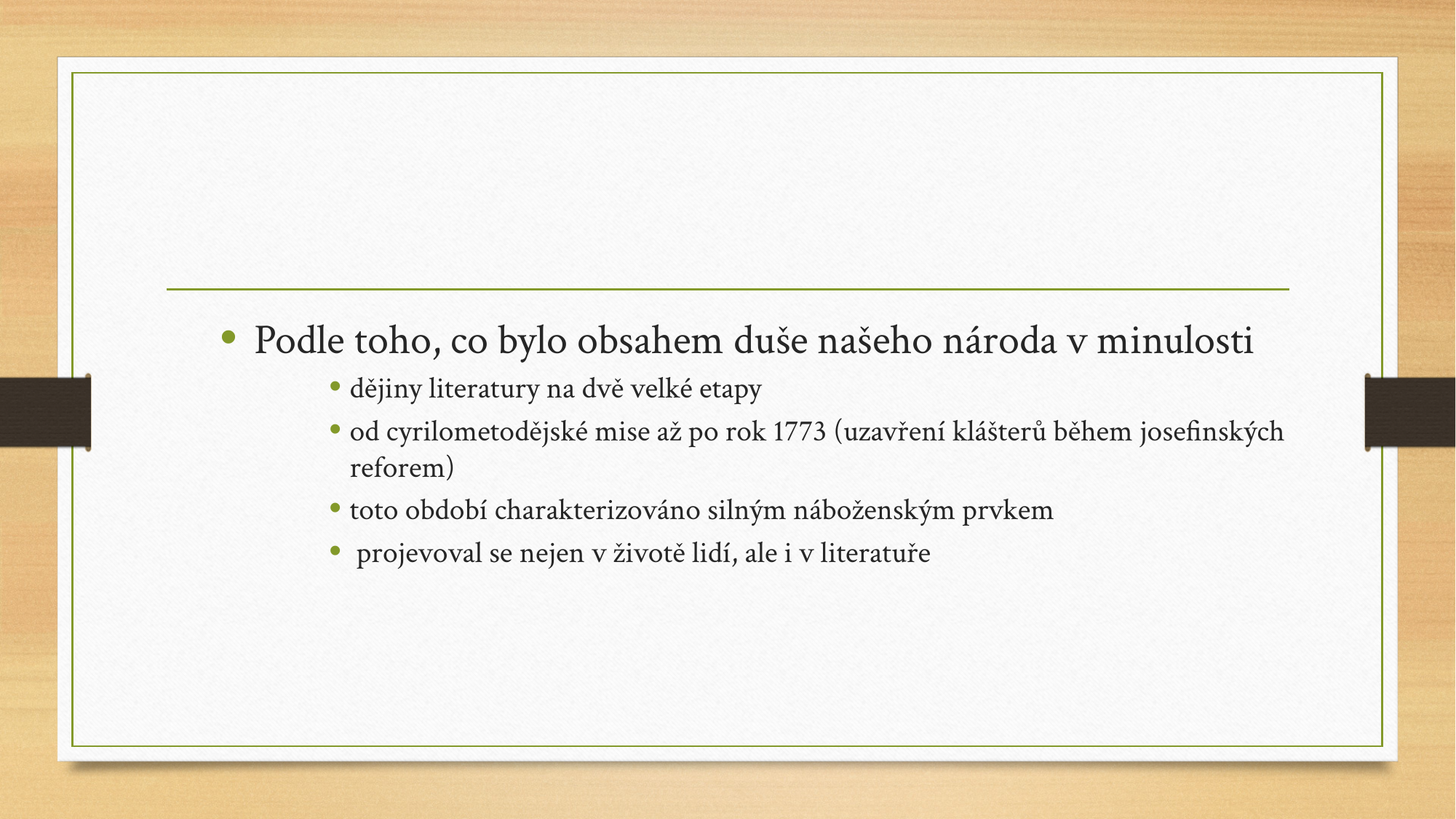

Podle toho, co bylo obsahem duše našeho národa v minulosti
dějiny literatury na dvě velké etapy
od cyrilometodějské mise až po rok 1773 (uzavření klášterů během josefinských reforem)
toto období charakterizováno silným náboženským prvkem
 projevoval se nejen v životě lidí, ale i v literatuře